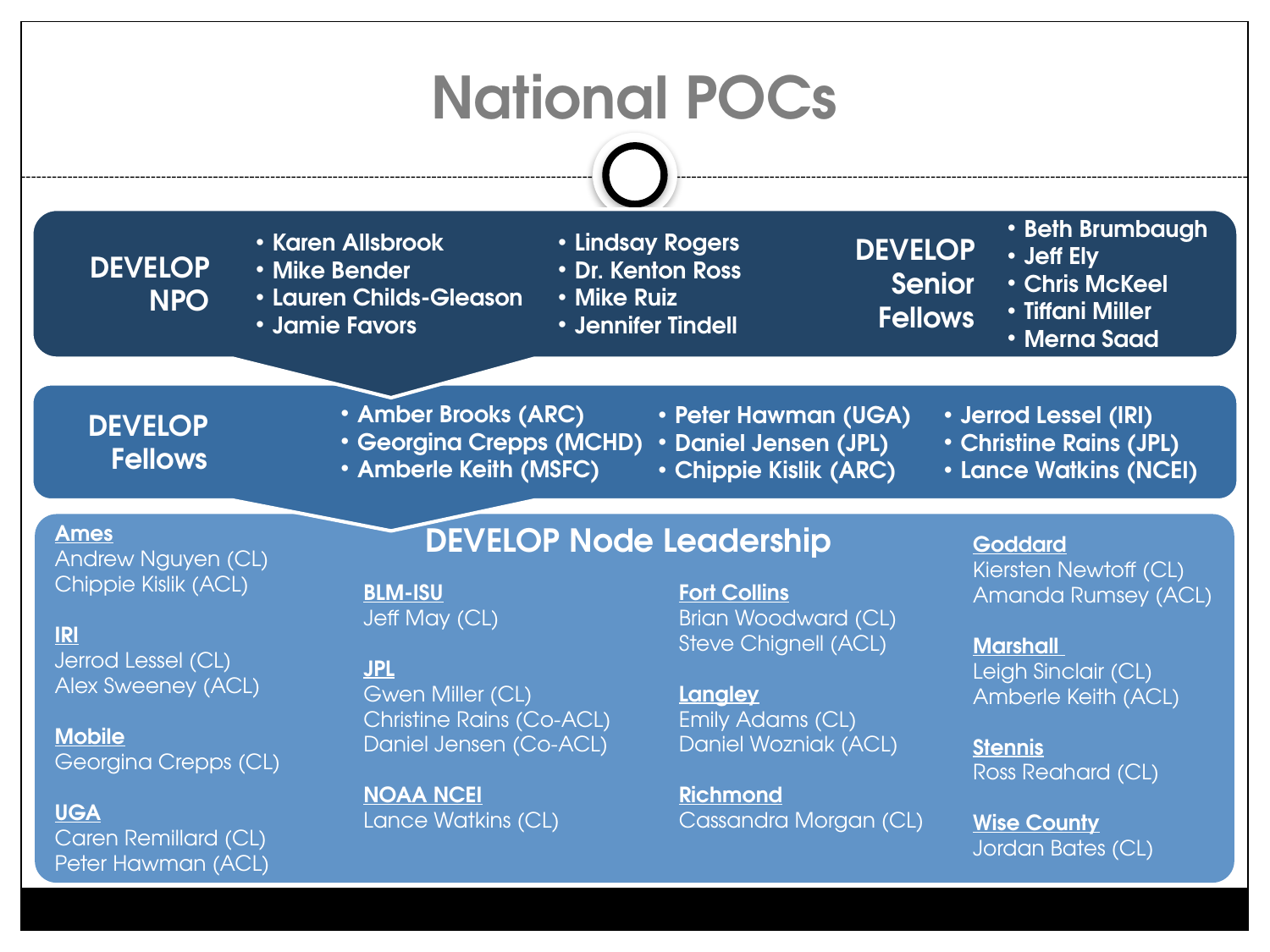

# National POCs
Beth Brumbaugh
Jeff Ely
Chris McKeel
Tiffani Miller
Merna Saad

Karen Allsbrook
Mike Bender
Lauren Childs-Gleason
Jamie Favors
Lindsay Rogers
Dr. Kenton Ross
Mike Ruiz
Jennifer Tindell
DEVELOP
Senior Fellows
DEVELOP
NPO

Amber Brooks (ARC)
Georgina Crepps (MCHD)
Amberle Keith (MSFC)

Peter Hawman (UGA)
Daniel Jensen (JPL)
Chippie Kislik (ARC)

Jerrod Lessel (IRI)
Christine Rains (JPL)
Lance Watkins (NCEI)

DEVELOP
Fellows

Ames
Andrew Nguyen (CL)
Chippie Kislik (ACL)

IRI
Jerrod Lessel (CL)
Alex Sweeney (ACL)

Mobile
Georgina Crepps (CL)

UGA
Caren Remillard (CL)
Peter Hawman (ACL)
DEVELOP Node Leadership
Goddard
Kiersten Newtoff (CL)
Amanda Rumsey (ACL)

Marshall
Leigh Sinclair (CL)
Amberle Keith (ACL)

Stennis
Ross Reahard (CL)

Wise County
Jordan Bates (CL)
BLM-ISU
Jeff May (CL)

JPL
Gwen Miller (CL)
Christine Rains (Co-ACL)
Daniel Jensen (Co-ACL)

NOAA NCEI
Lance Watkins (CL)
Fort Collins
Brian Woodward (CL)
Steve Chignell (ACL)

Langley
Emily Adams (CL)
Daniel Wozniak (ACL)

Richmond
Cassandra Morgan (CL)